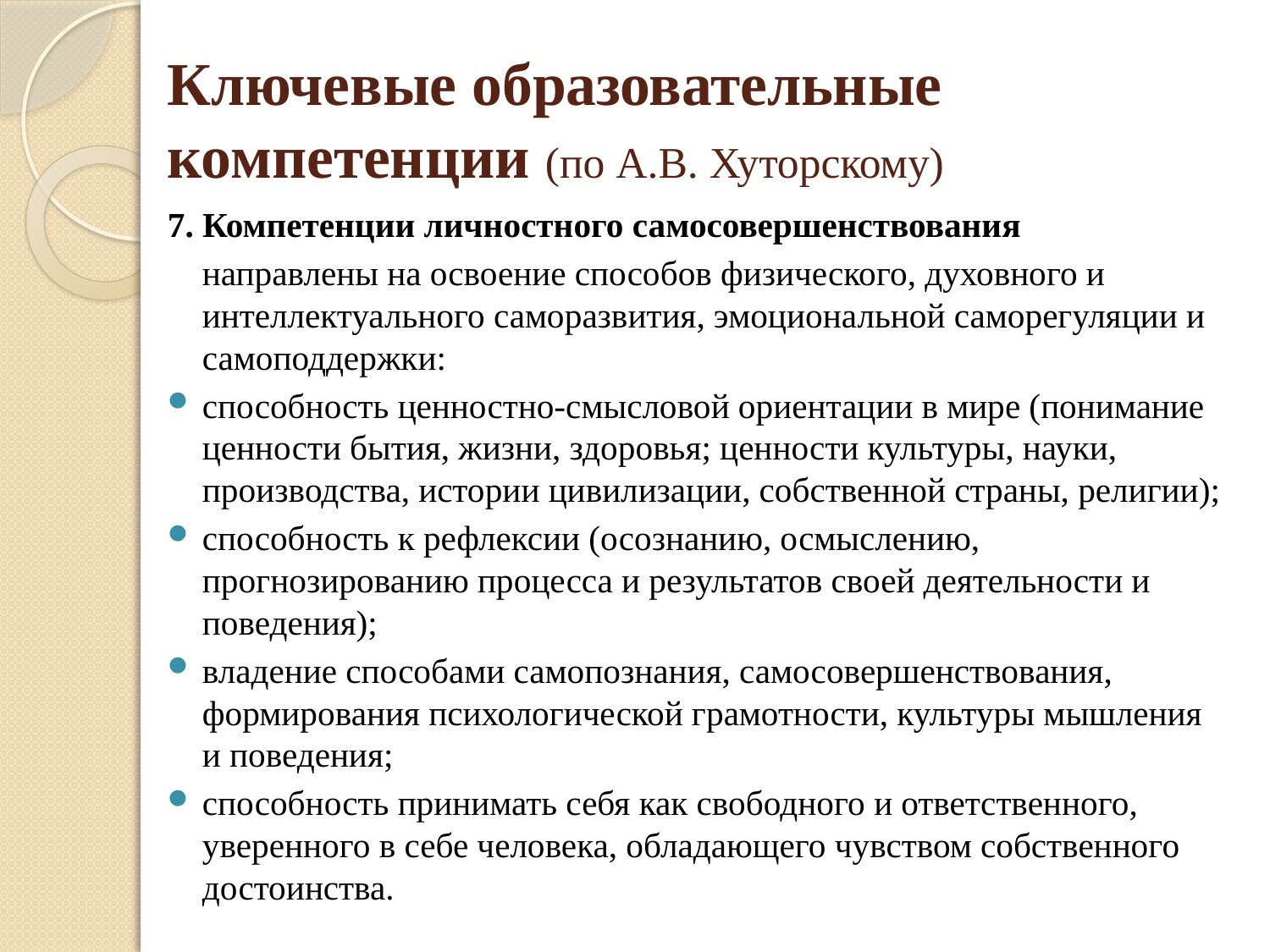

# Ключевые образовательные компетенции (по А.В. Хуторскому)
7. Компетенции личностного самосовершенствования
	направлены на освоение способов физического, духовного и интеллектуального саморазвития, эмоциональной саморегуляции и самоподдержки:
способность ценностно-смысловой ориентации в мире (понимание ценности бытия, жизни, здоровья; ценности культуры, науки, производства, истории цивилизации, собственной страны, религии);
способность к рефлексии (осознанию, осмыслению, прогнозированию процесса и результатов своей деятельности и поведения);
владение способами самопознания, самосовершенствования, формирования психологической грамотности, культуры мышления и поведения;
способность принимать себя как свободного и ответственного, уверенного в себе человека, обладающего чувством собственного достоинства.